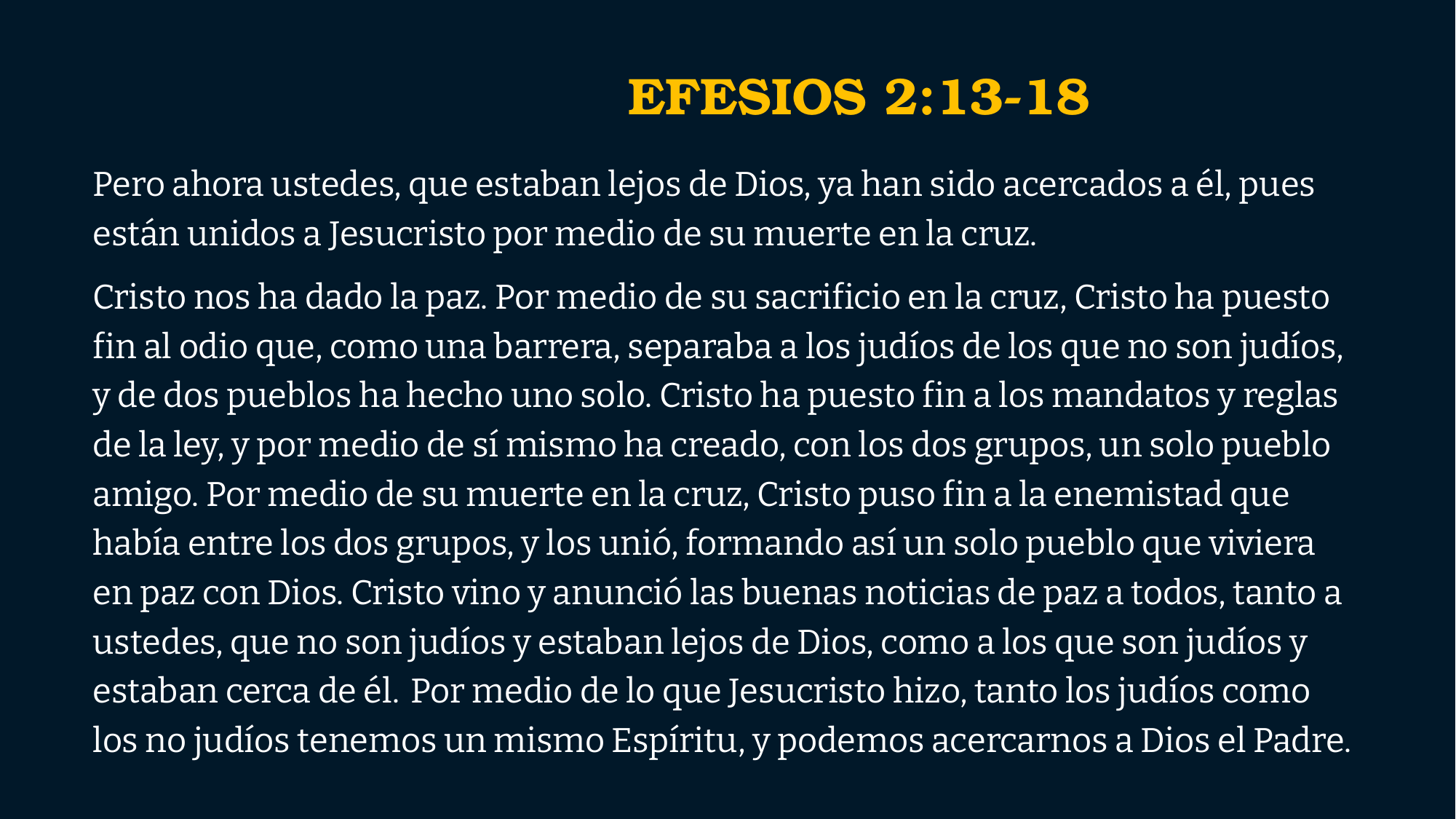

# Efesios 2:13-18
Pero ahora ustedes, que estaban lejos de Dios, ya han sido acercados a él, pues están unidos a Jesucristo por medio de su muerte en la cruz.
Cristo nos ha dado la paz. Por medio de su sacrificio en la cruz, Cristo ha puesto fin al odio que, como una barrera, separaba a los judíos de los que no son judíos, y de dos pueblos ha hecho uno solo. Cristo ha puesto fin a los mandatos y reglas de la ley, y por medio de sí mismo ha creado, con los dos grupos, un solo pueblo amigo. Por medio de su muerte en la cruz, Cristo puso fin a la enemistad que había entre los dos grupos, y los unió, formando así un solo pueblo que viviera en paz con Dios. Cristo vino y anunció las buenas noticias de paz a todos, tanto a ustedes, que no son judíos y estaban lejos de Dios, como a los que son judíos y estaban cerca de él.  Por medio de lo que Jesucristo hizo, tanto los judíos como los no judíos tenemos un mismo Espíritu, y podemos acercarnos a Dios el Padre.